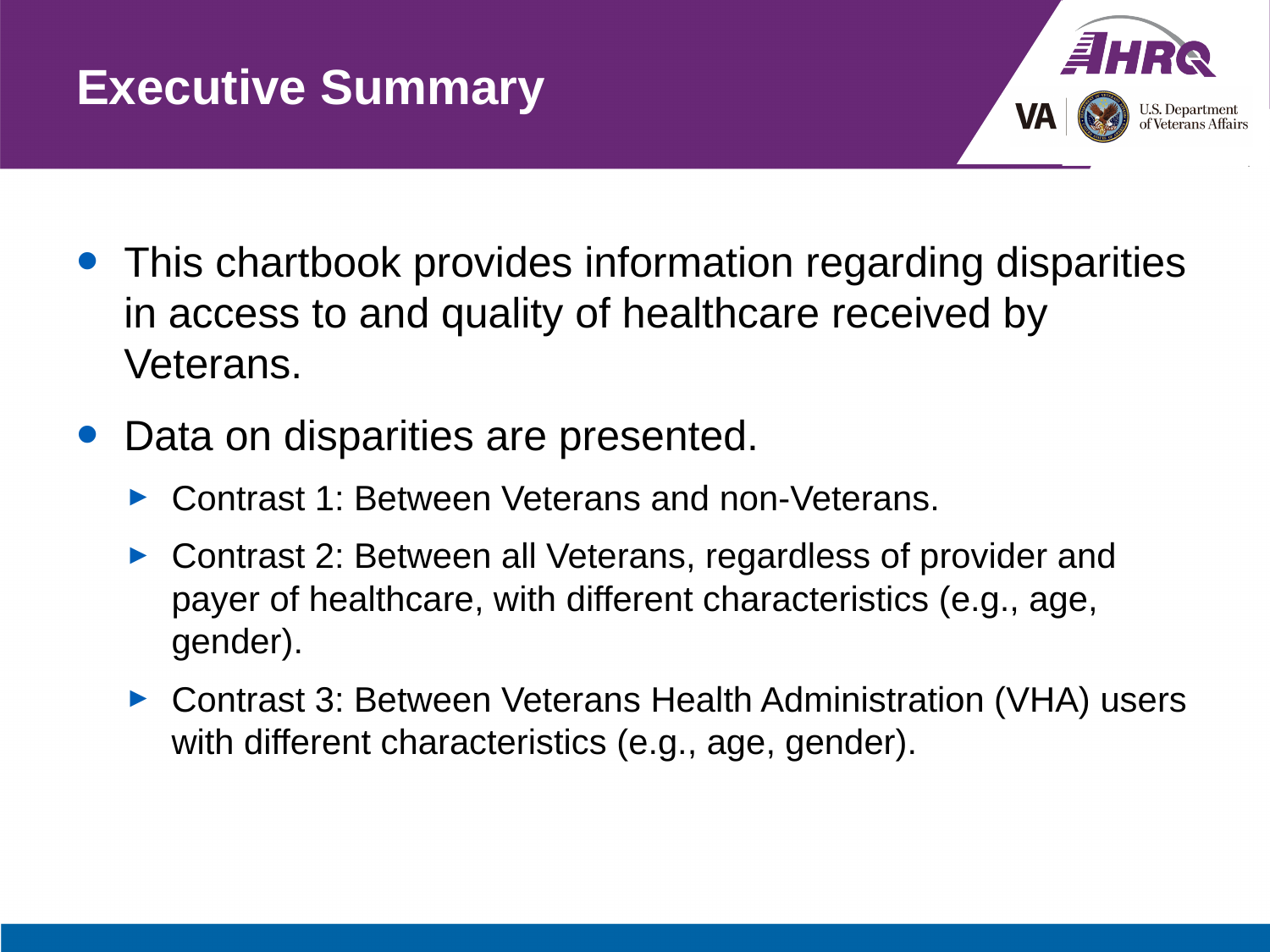

# Executive Summary
This chartbook provides information regarding disparities in access to and quality of healthcare received by Veterans.
Data on disparities are presented.
Contrast 1: Between Veterans and non-Veterans.
Contrast 2: Between all Veterans, regardless of provider and payer of healthcare, with different characteristics (e.g., age, gender).
Contrast 3: Between Veterans Health Administration (VHA) users with different characteristics (e.g., age, gender).